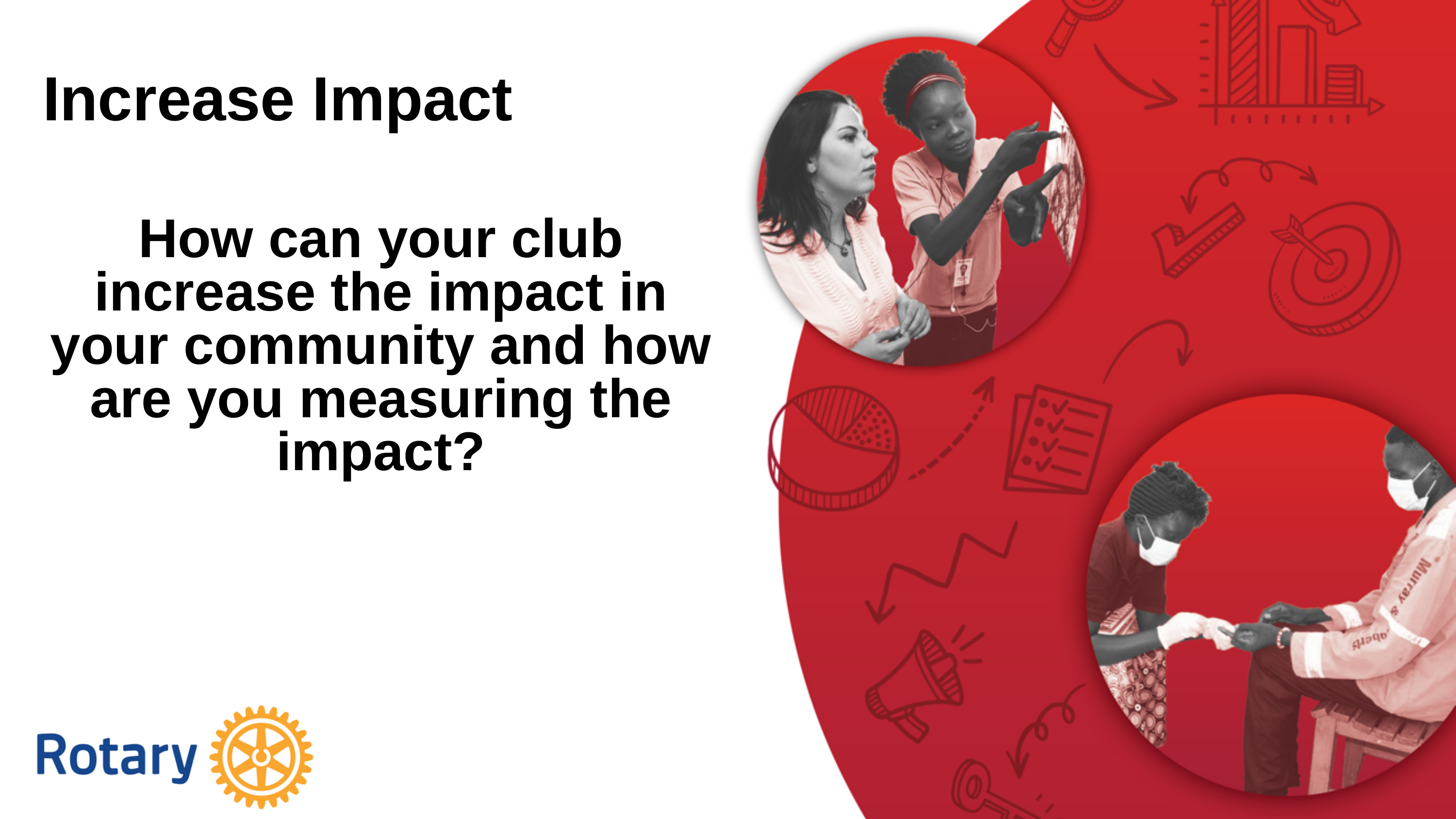

Increase Impact
How can your club increase the impact in your community and how are you measuring the impact?